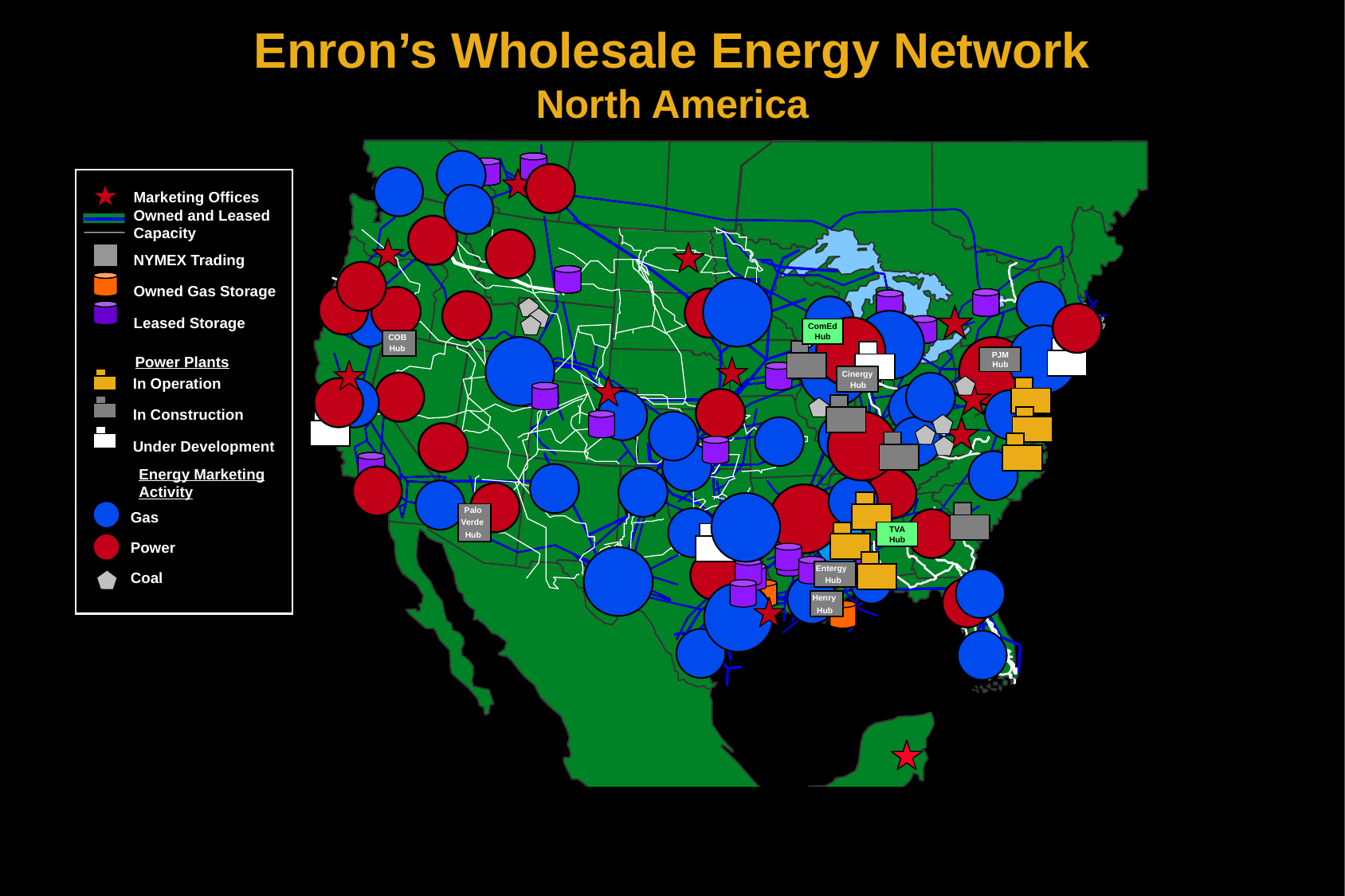

Enron’s Wholesale Energy Network
 North America

Marketing Offices
Owned and Leased Capacity
NYMEX Trading
Owned Gas Storage
Leased Storage

COB
Hub

Cinergy
Hub

Palo
Verde
Hub

Entergy
Hub

Henry
Hub

COB
COB
COB

ComEd
Hub

Power Plants
Hub
Hub
Hub

COB
Hub

PJM
Hub

In Operation
In Construction
Under Development

Cinergy
Cinergy
Cinergy

Cinergy
Hub

Hub
Hub
Hub

Energy Marketing
Activity

Palo
Verde
Hub

Palo
Palo
Palo

Gas

Power

Coal

Verde
Verde
Verde

TVA
Hub

Hub
Hub
Hub

Entergy
Hub

Entergy
Entergy
Entergy

Hub
Hub
Hub

Henry
Hub
Henry
Henry
Henry

Hub
Hub
Hub